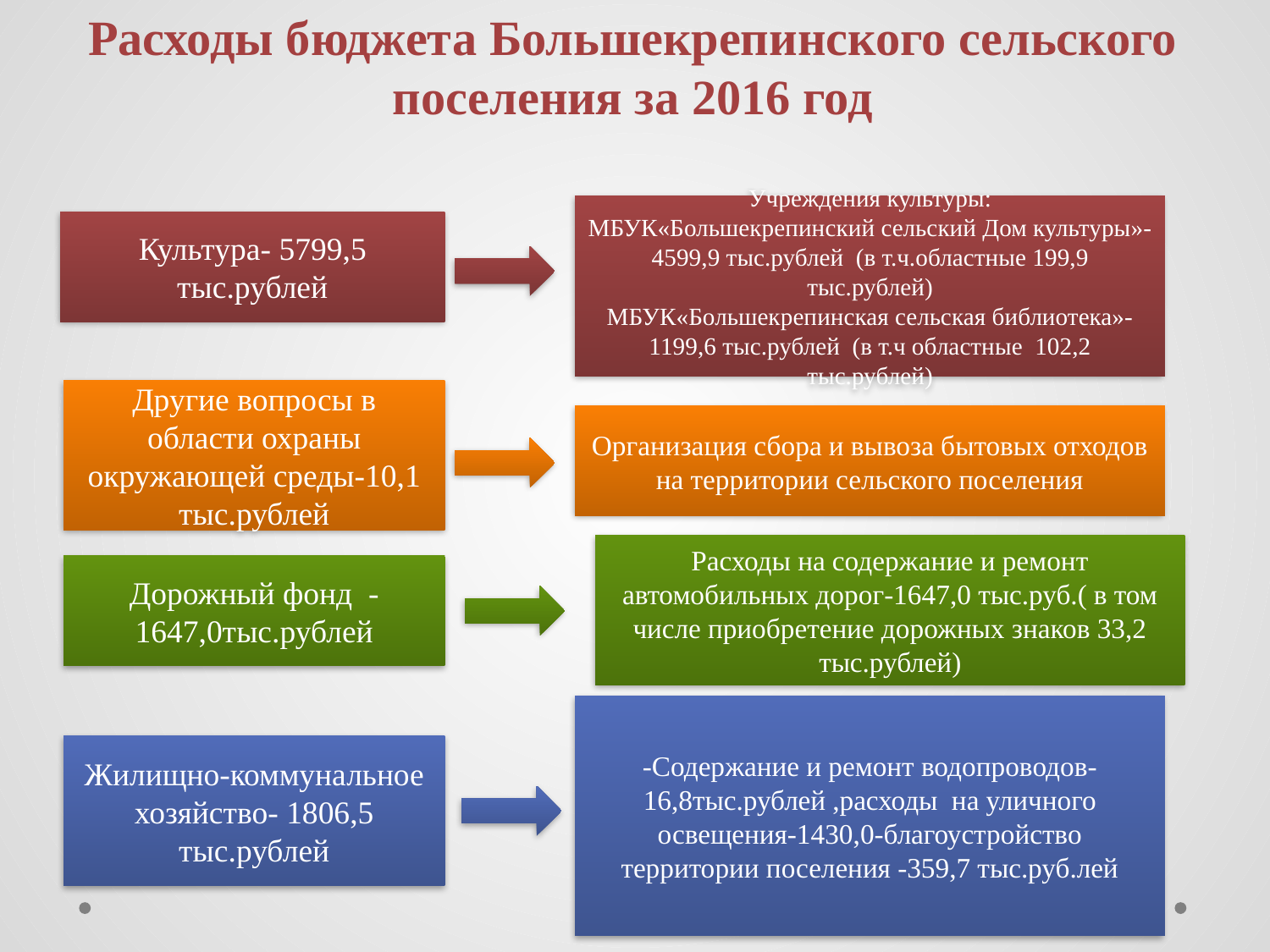

Расходы бюджета Большекрепинского сельского поселения за 2016 год
Учреждения культуры:
МБУК«Большекрепинский сельский Дом культуры»-4599,9 тыс.рублей  (в т.ч.областные 199,9 тыс.рублей)
МБУК«Большекрепинская сельская библиотека»-1199,6 тыс.рублей  (в т.ч областные  102,2 тыс.рублей)
Культура- 5799,5 тыс.рублей

Другие вопросы в области охраны окружающей среды-10,1 тыс.рублей
Организация сбора и вывоза бытовых отходов на территории сельского поселения

Расходы на содержание и ремонт автомобильных дорог-1647,0 тыс.руб.( в том числе приобретение дорожных знаков 33,2 тыс.рублей)
Дорожный фонд  -1647,0тыс.рублей

-Содержание и ремонт водопроводов-16,8тыс.рублей ,расходы  на уличного освещения-1430,0-благоустройство территории поселения -359,7 тыс.руб.лей
Жилищно-коммунальное хозяйство- 1806,5 тыс.рублей